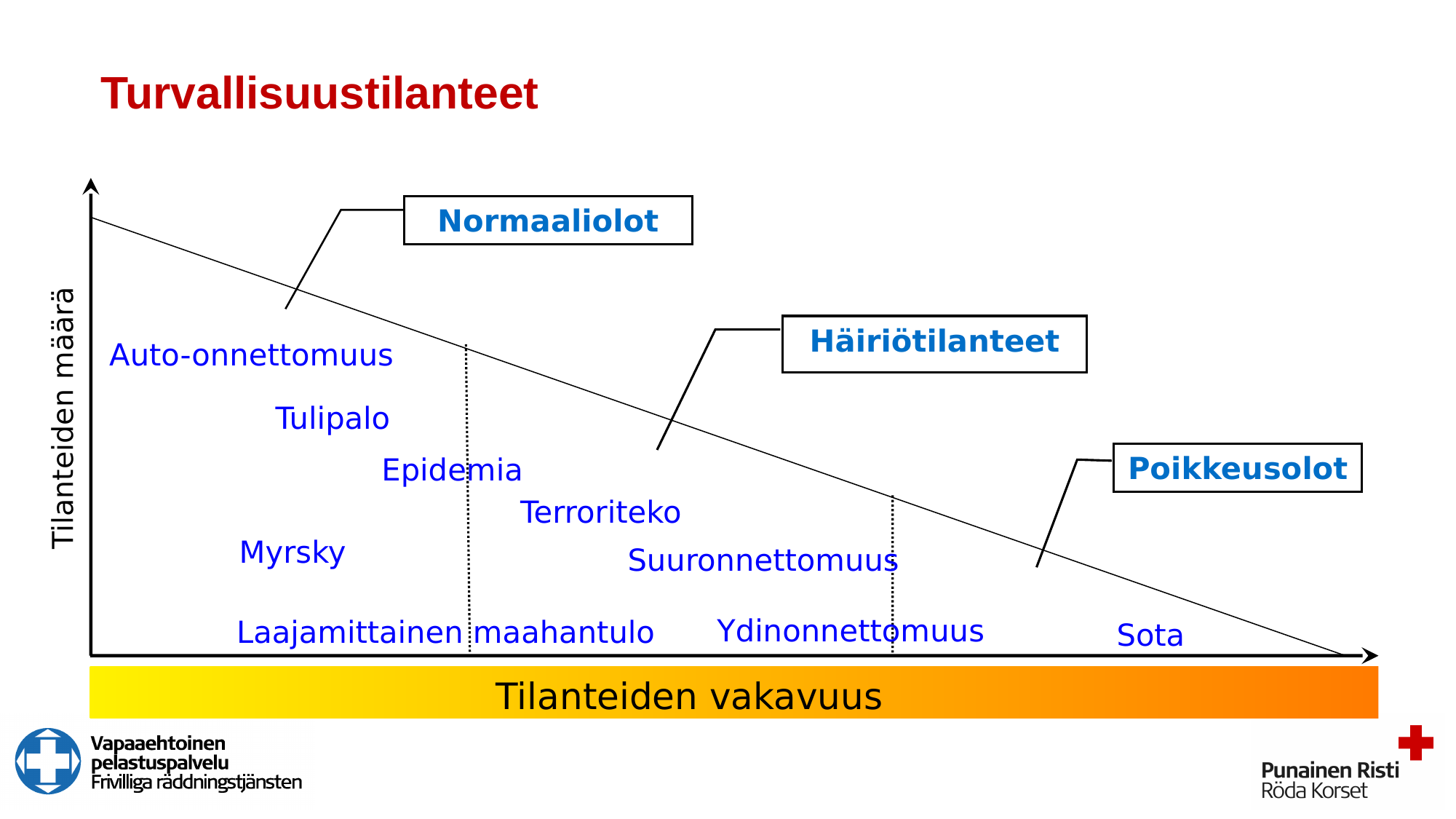

# Turvallisuustilanteet

Normaaliolot

Tilanteiden määrä
Häiriötilanteet
Auto-onnettomuus

Tulipalo
Poikkeusolot
Epidemia
Terroriteko

Myrsky
Suuronnettomuus
Ydinonnettomuus
Laajamittainen maahantulo
Sota

Tilanteiden vakavuus